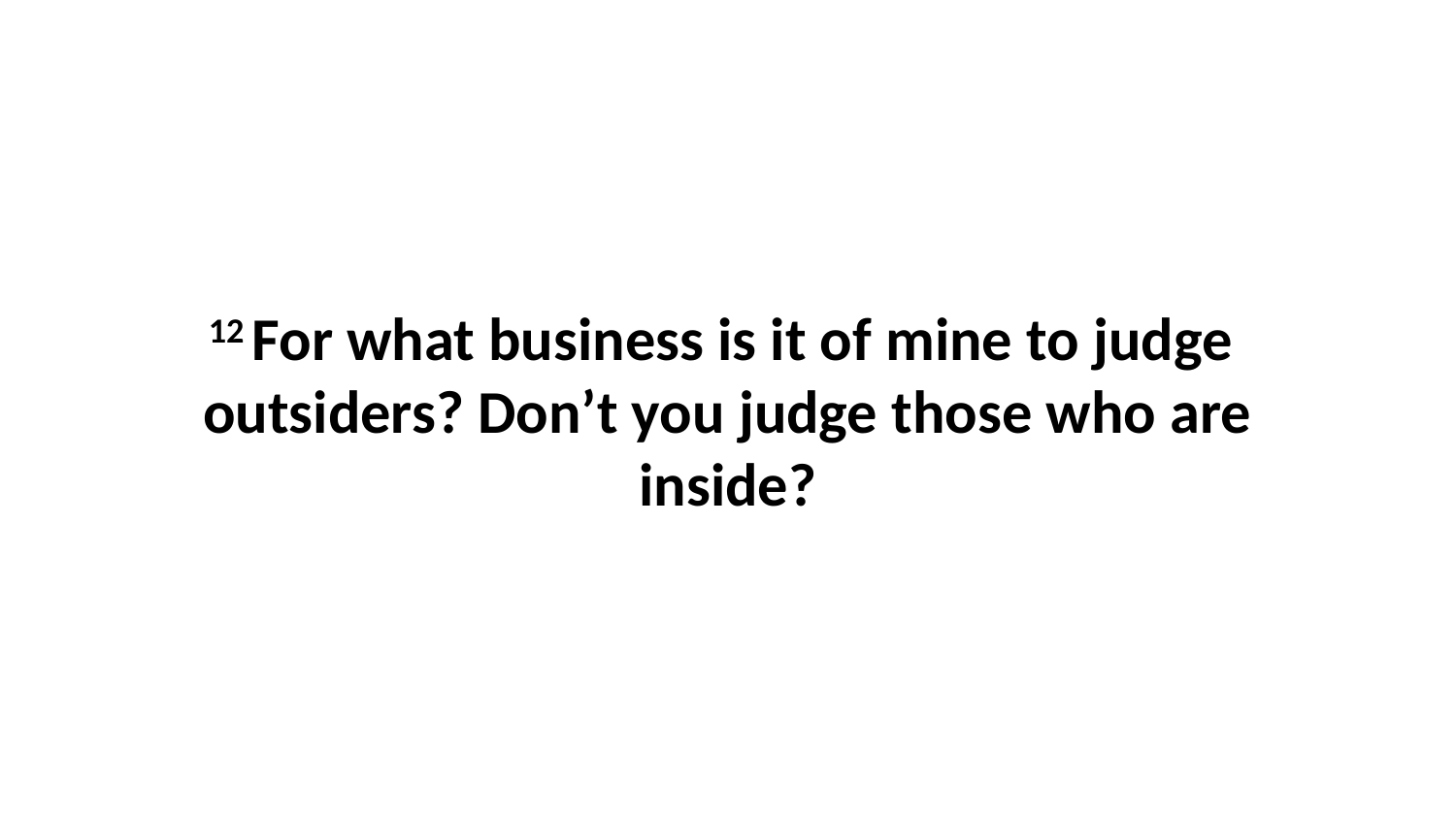

12 For what business is it of mine to judge  outsiders? Don’t you judge those who are inside?